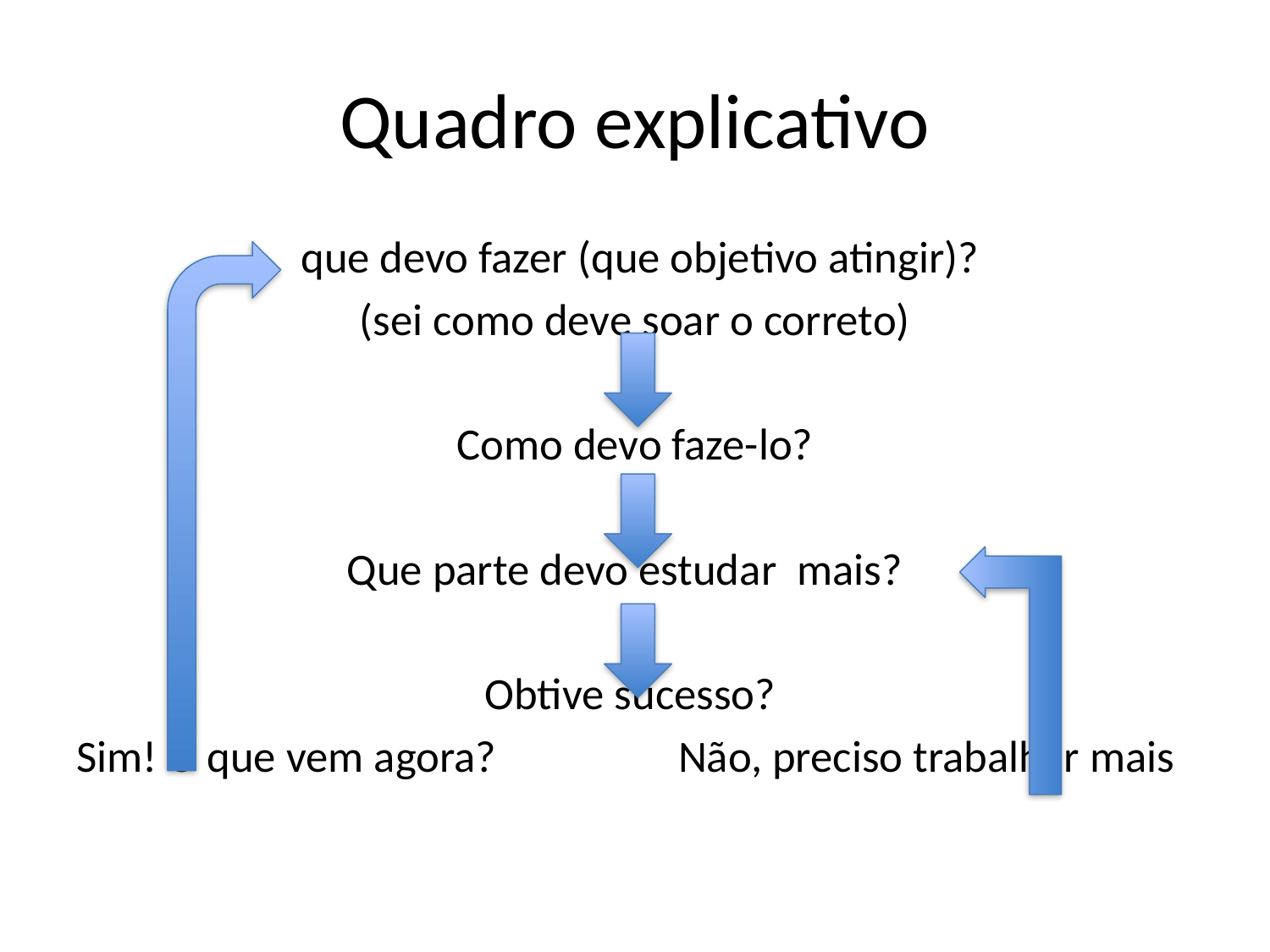

# Quadro explicativo
 que devo fazer (que objetivo atingir)?
(sei como deve soar o correto)
!
Como devo faze-lo?
!
Que parte devo estudar  mais?
!
Obtive sucesso?
Sim! O que vem agora?		Não, preciso trabalhar mais